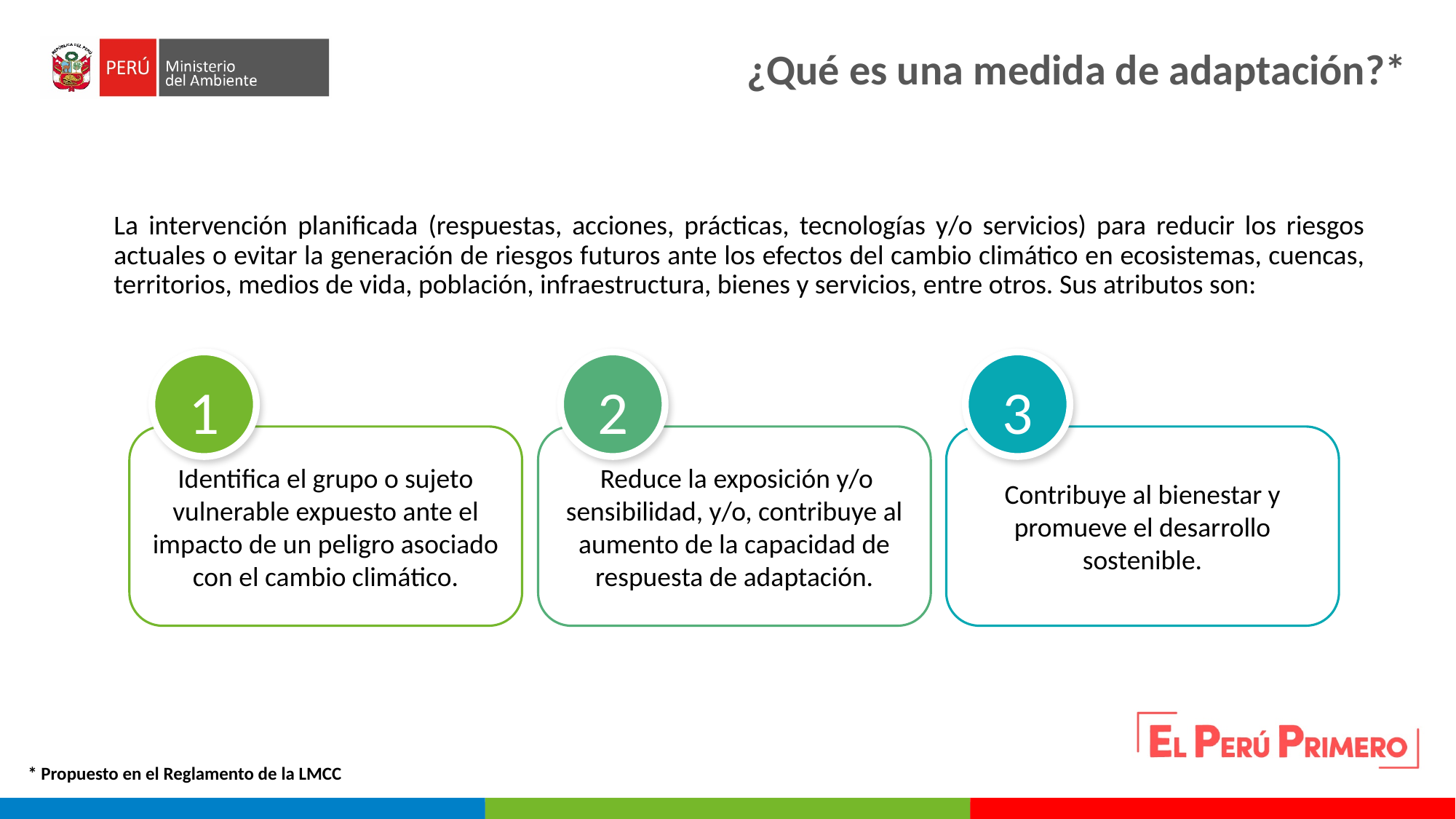

¿Qué es una medida de adaptación?*
La intervención planificada (respuestas, acciones, prácticas, tecnologías y/o servicios) para reducir los riesgos actuales o evitar la generación de riesgos futuros ante los efectos del cambio climático en ecosistemas, cuencas, territorios, medios de vida, población, infraestructura, bienes y servicios, entre otros. Sus atributos son:
1
2
3
Identifica el grupo o sujeto vulnerable expuesto ante el impacto de un peligro asociado con el cambio climático.
 Reduce la exposición y/o sensibilidad, y/o, contribuye al aumento de la capacidad de respuesta de adaptación.
Contribuye al bienestar y promueve el desarrollo sostenible.
* Propuesto en el Reglamento de la LMCC